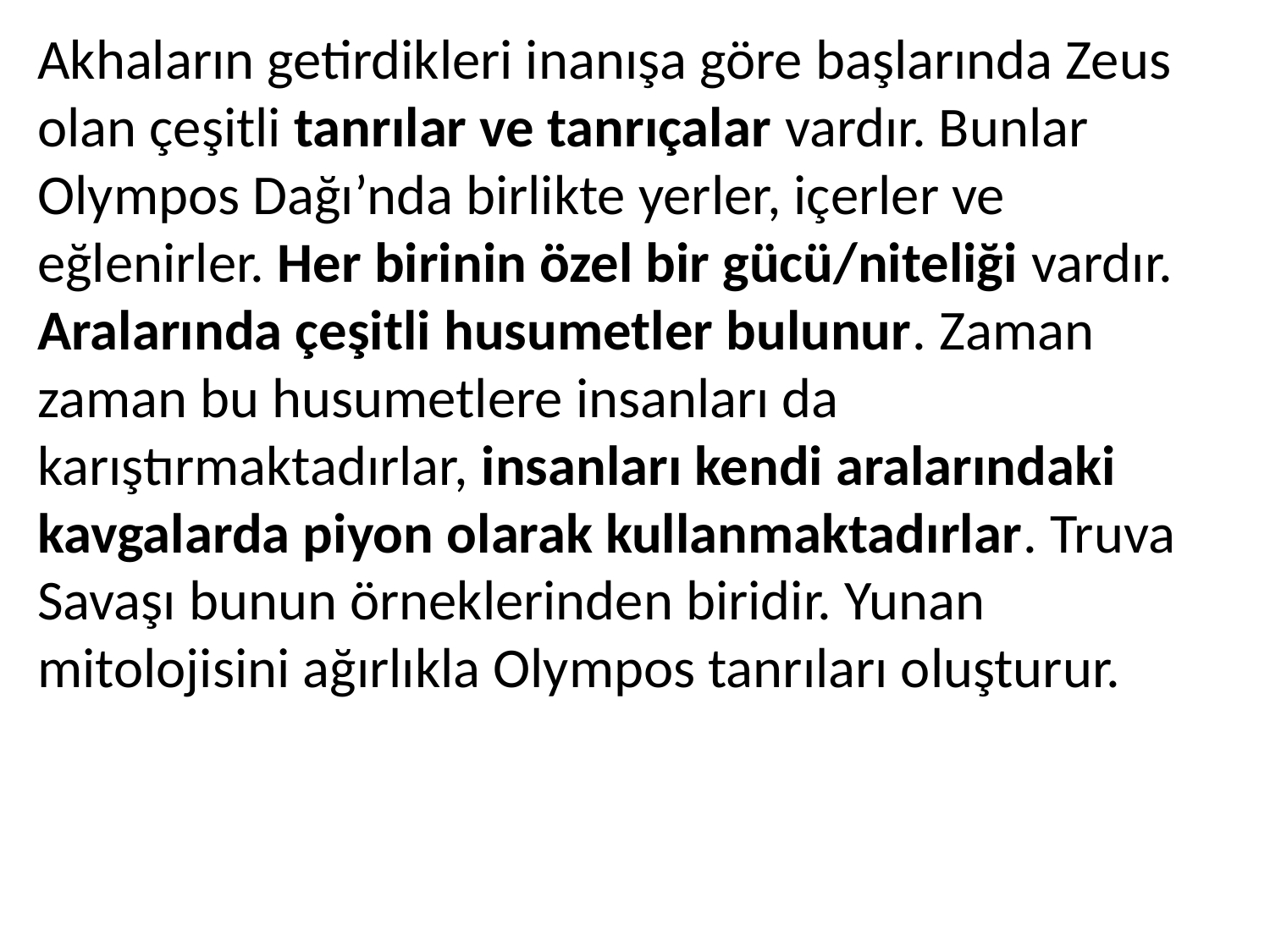

Akhaların getirdikleri inanışa göre başlarında Zeus olan çeşitli tanrılar ve tanrıçalar vardır. Bunlar Olympos Dağı’nda birlikte yerler, içerler ve eğlenirler. Her birinin özel bir gücü/niteliği vardır. Aralarında çeşitli husumetler bulunur. Zaman zaman bu husumetlere insanları da karıştırmaktadırlar, insanları kendi aralarındaki kavgalarda piyon olarak kullanmaktadırlar. Truva Savaşı bunun örneklerinden biridir. Yunan mitolojisini ağırlıkla Olympos tanrıları oluşturur.